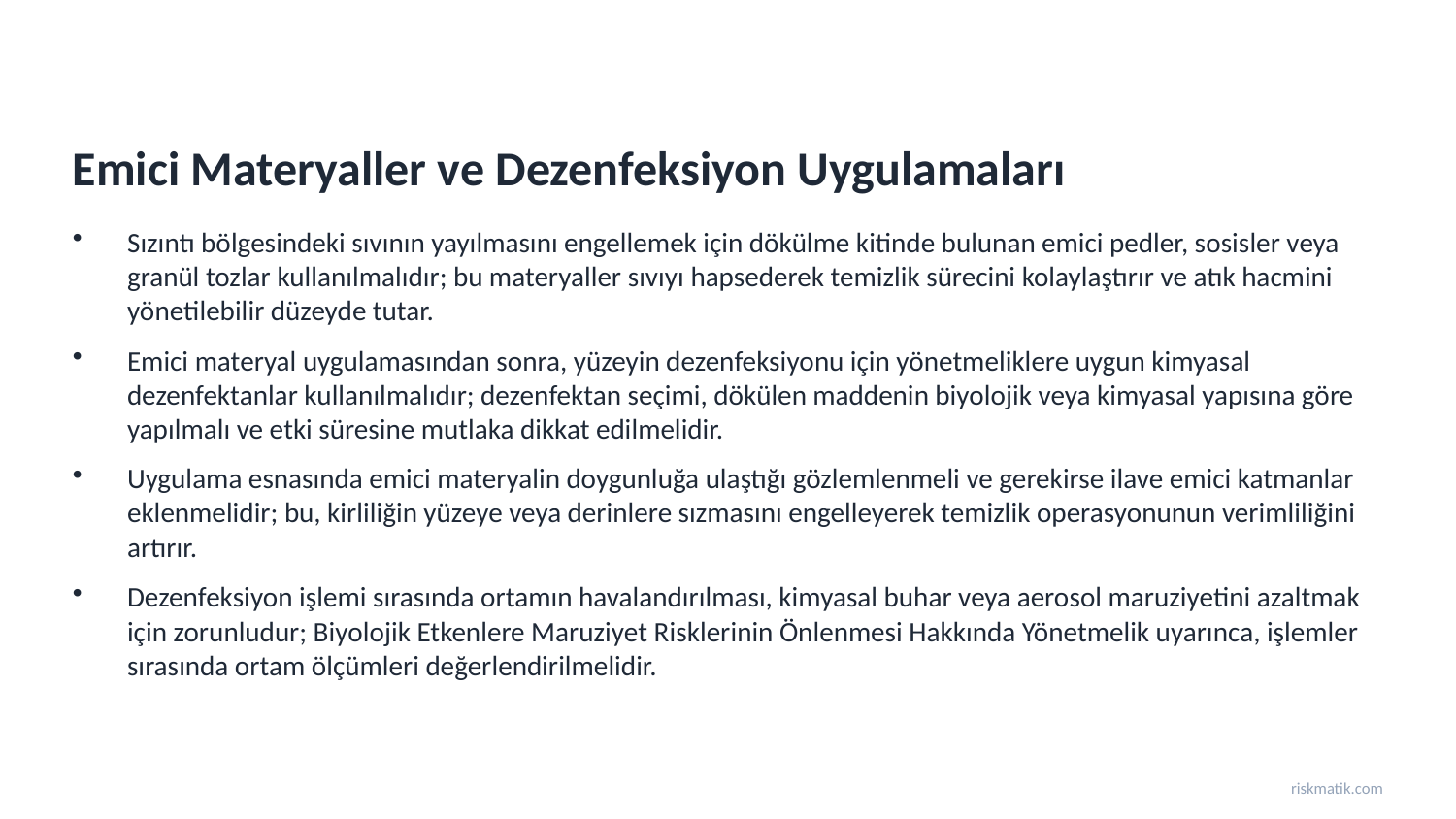

Emici Materyaller ve Dezenfeksiyon Uygulamaları
Sızıntı bölgesindeki sıvının yayılmasını engellemek için dökülme kitinde bulunan emici pedler, sosisler veya granül tozlar kullanılmalıdır; bu materyaller sıvıyı hapsederek temizlik sürecini kolaylaştırır ve atık hacmini yönetilebilir düzeyde tutar.
Emici materyal uygulamasından sonra, yüzeyin dezenfeksiyonu için yönetmeliklere uygun kimyasal dezenfektanlar kullanılmalıdır; dezenfektan seçimi, dökülen maddenin biyolojik veya kimyasal yapısına göre yapılmalı ve etki süresine mutlaka dikkat edilmelidir.
Uygulama esnasında emici materyalin doygunluğa ulaştığı gözlemlenmeli ve gerekirse ilave emici katmanlar eklenmelidir; bu, kirliliğin yüzeye veya derinlere sızmasını engelleyerek temizlik operasyonunun verimliliğini artırır.
Dezenfeksiyon işlemi sırasında ortamın havalandırılması, kimyasal buhar veya aerosol maruziyetini azaltmak için zorunludur; Biyolojik Etkenlere Maruziyet Risklerinin Önlenmesi Hakkında Yönetmelik uyarınca, işlemler sırasında ortam ölçümleri değerlendirilmelidir.
riskmatik.com